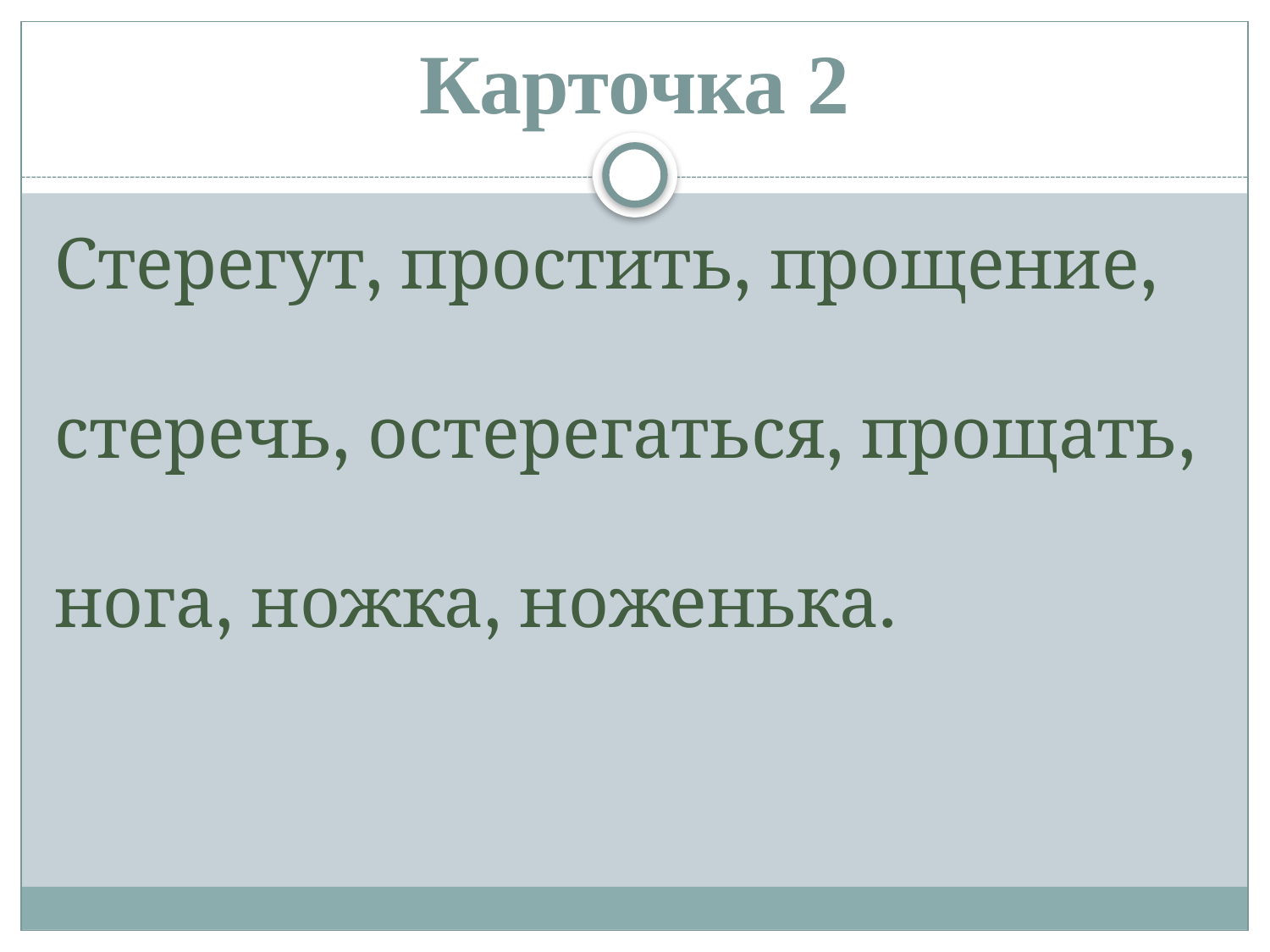

# Карточка 2
Стерегут, простить, прощение,

стеречь, остерегаться, прощать,

нога, ножка, ноженька.